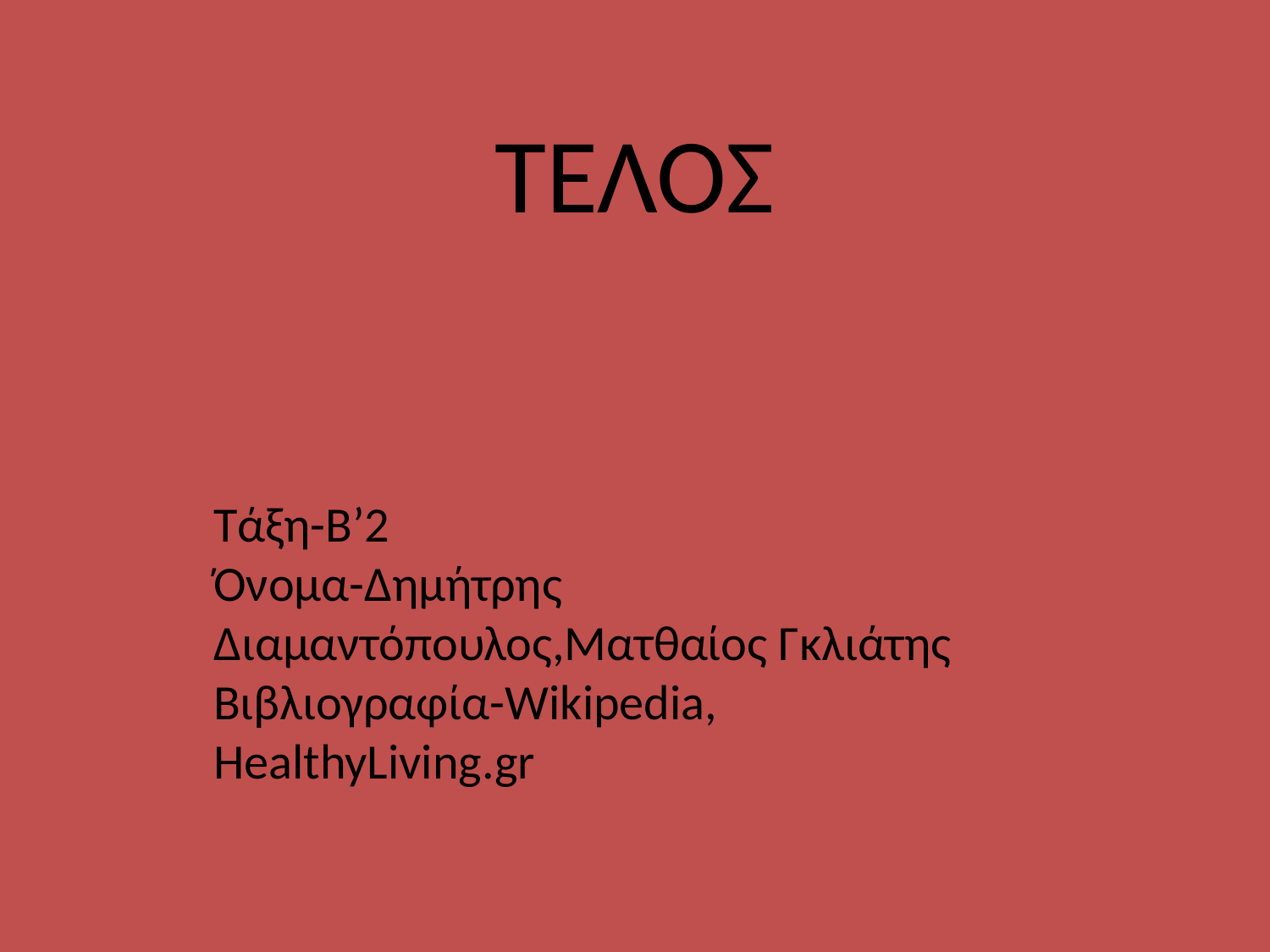

ΤΕΛΟΣ

Τάξη-Β’2
Όνομα-Δημήτρης Διαμαντόπουλος,Ματθαίος Γκλιάτης
Βιβλιογραφία-Wikipedia, HealthyLiving.gr